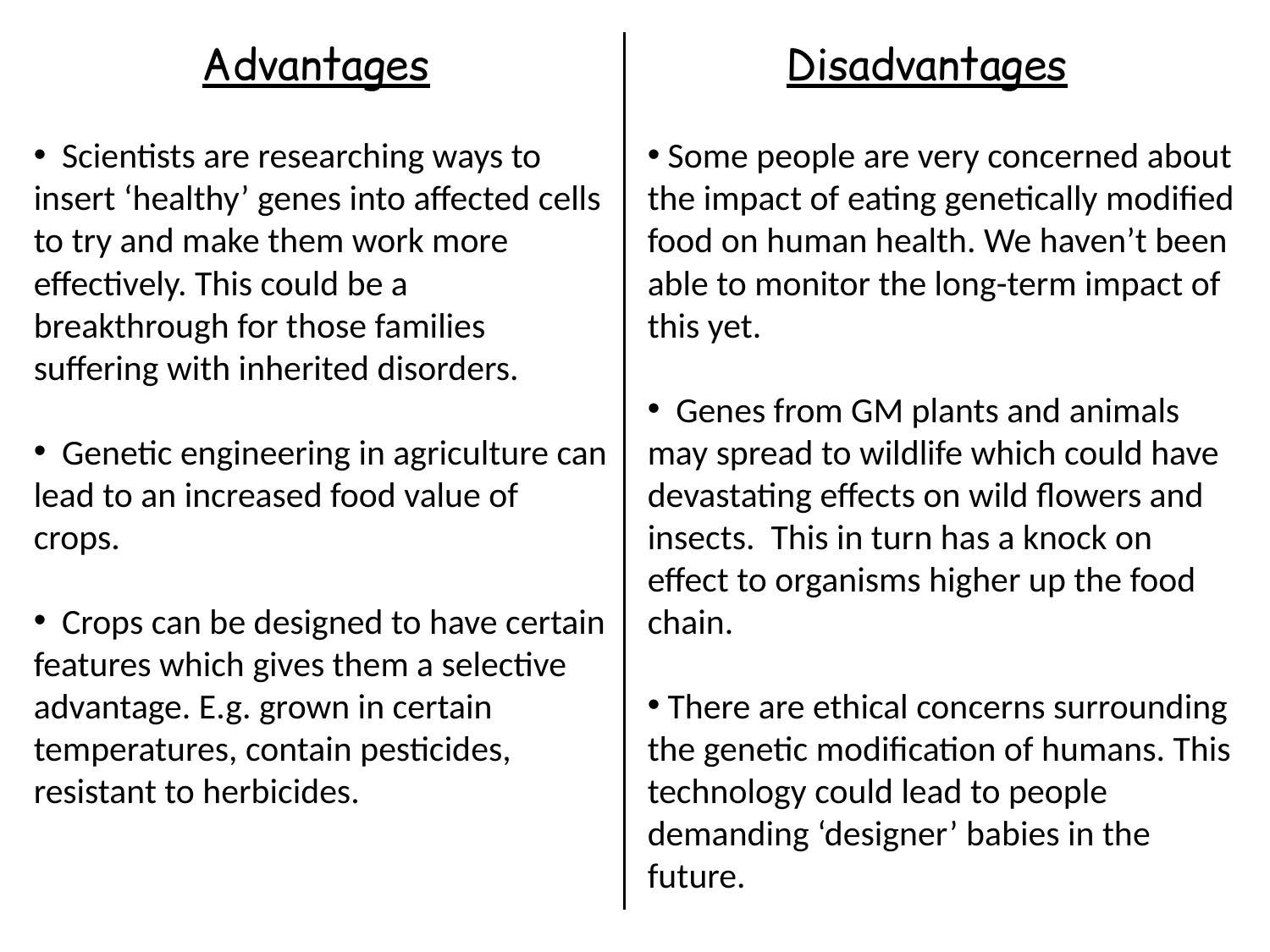

Advantages			      Disadvantages
 Some people are very concerned about the impact of eating genetically modified food on human health. We haven’t been able to monitor the long-term impact of this yet.

  Genes from GM plants and animals may spread to wildlife which could have devastating effects on wild flowers and insects.  This in turn has a knock on effect to organisms higher up the food chain.

 There are ethical concerns surrounding the genetic modification of humans. This technology could lead to people demanding ‘designer’ babies in the future.
  Scientists are researching ways to insert ‘healthy’ genes into affected cells to try and make them work more effectively. This could be a breakthrough for those families suffering with inherited disorders.

  Genetic engineering in agriculture can lead to an increased food value of crops.

  Crops can be designed to have certain features which gives them a selective advantage. E.g. grown in certain temperatures, contain pesticides, resistant to herbicides.